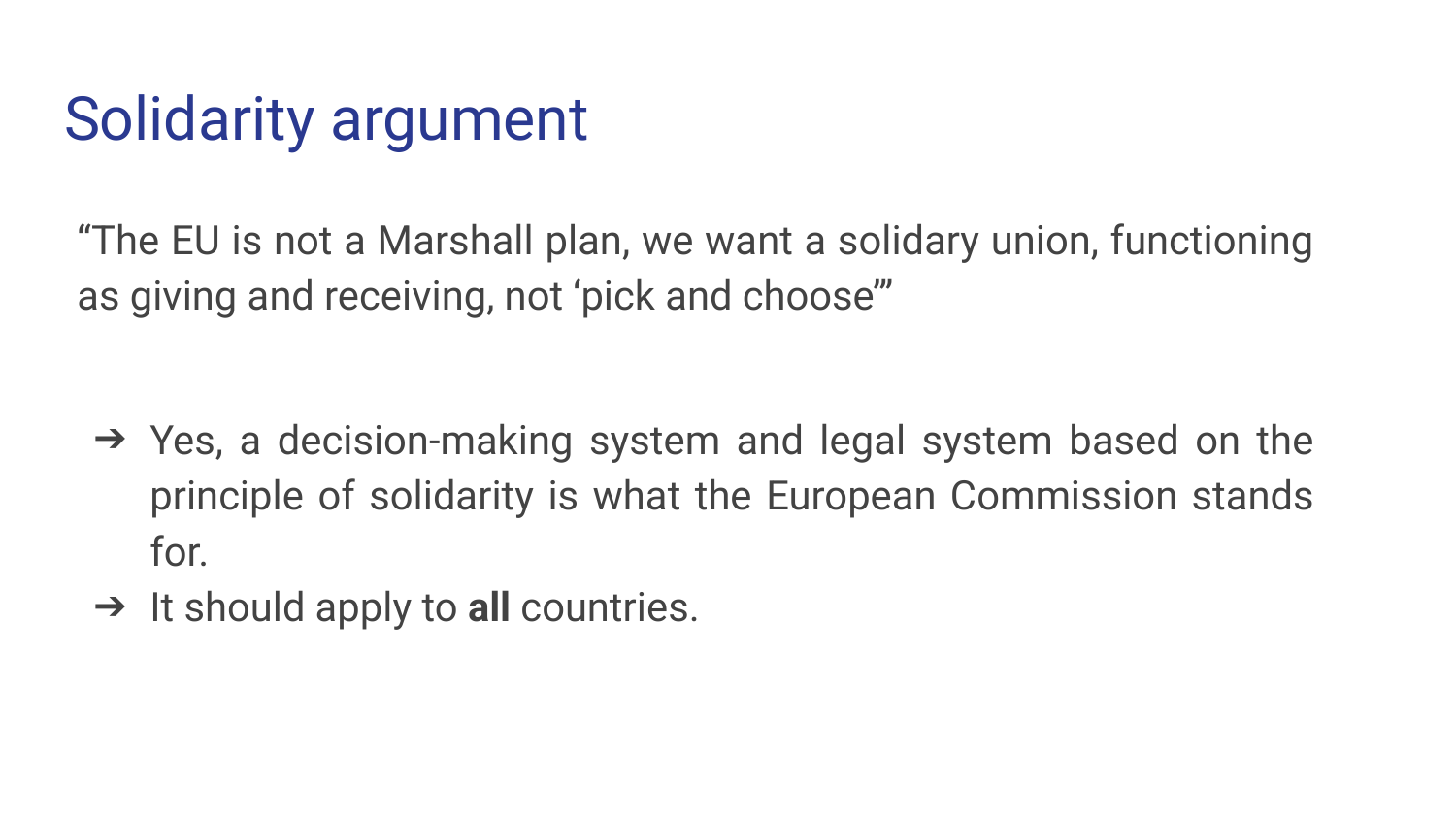

# Solidarity argument
“The EU is not a Marshall plan, we want a solidary union, functioning as giving and receiving, not ‘pick and choose’”

Yes, a decision-making system and legal system based on the principle of solidarity is what the European Commission stands for.
It should apply to all countries.